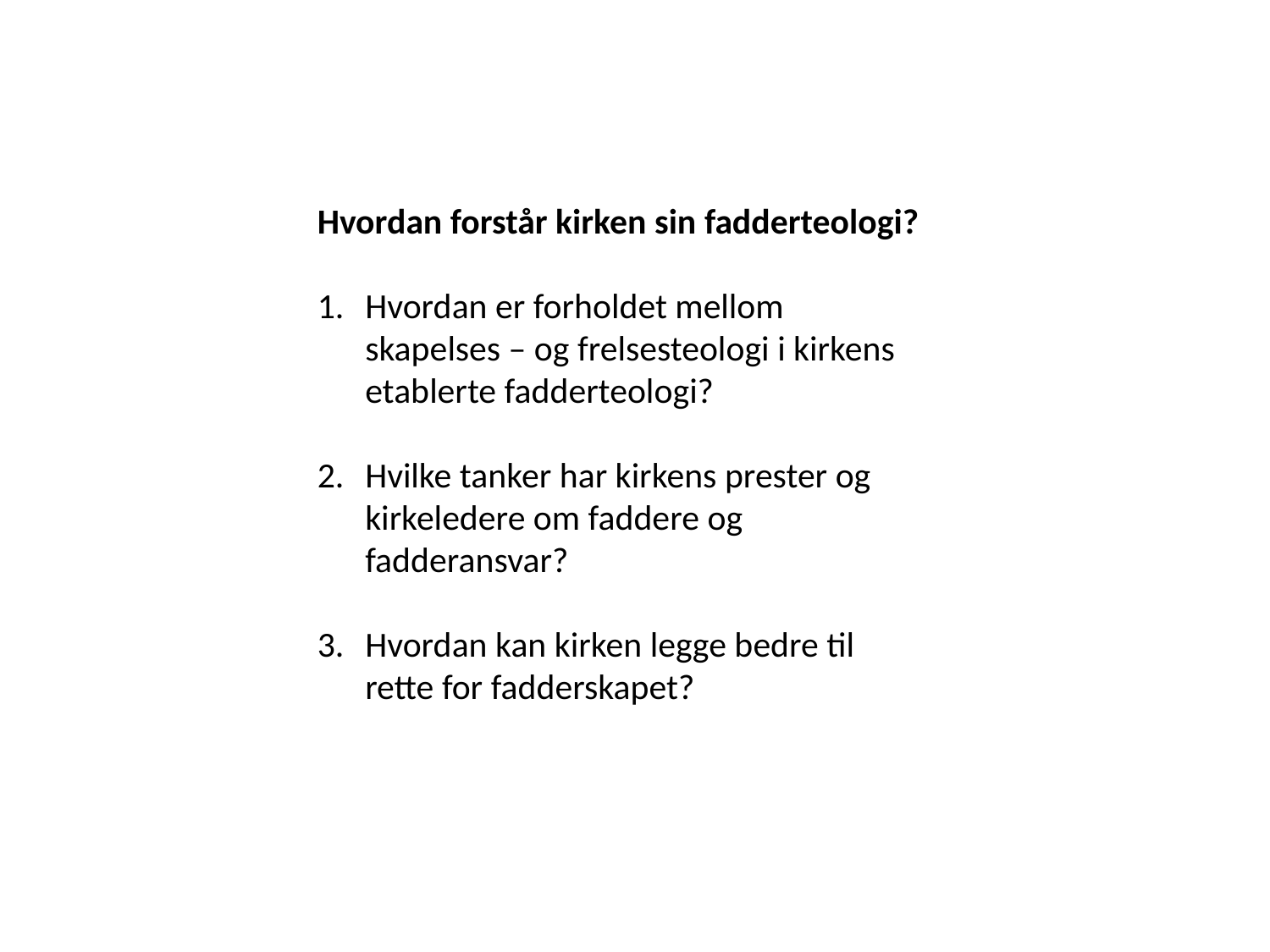

Hvordan forstår kirken sin fadderteologi?

Hvordan er forholdet mellom skapelses – og frelsesteologi i kirkens etablerte fadderteologi?

Hvilke tanker har kirkens prester og kirkeledere om faddere og fadderansvar?

Hvordan kan kirken legge bedre til rette for fadderskapet?